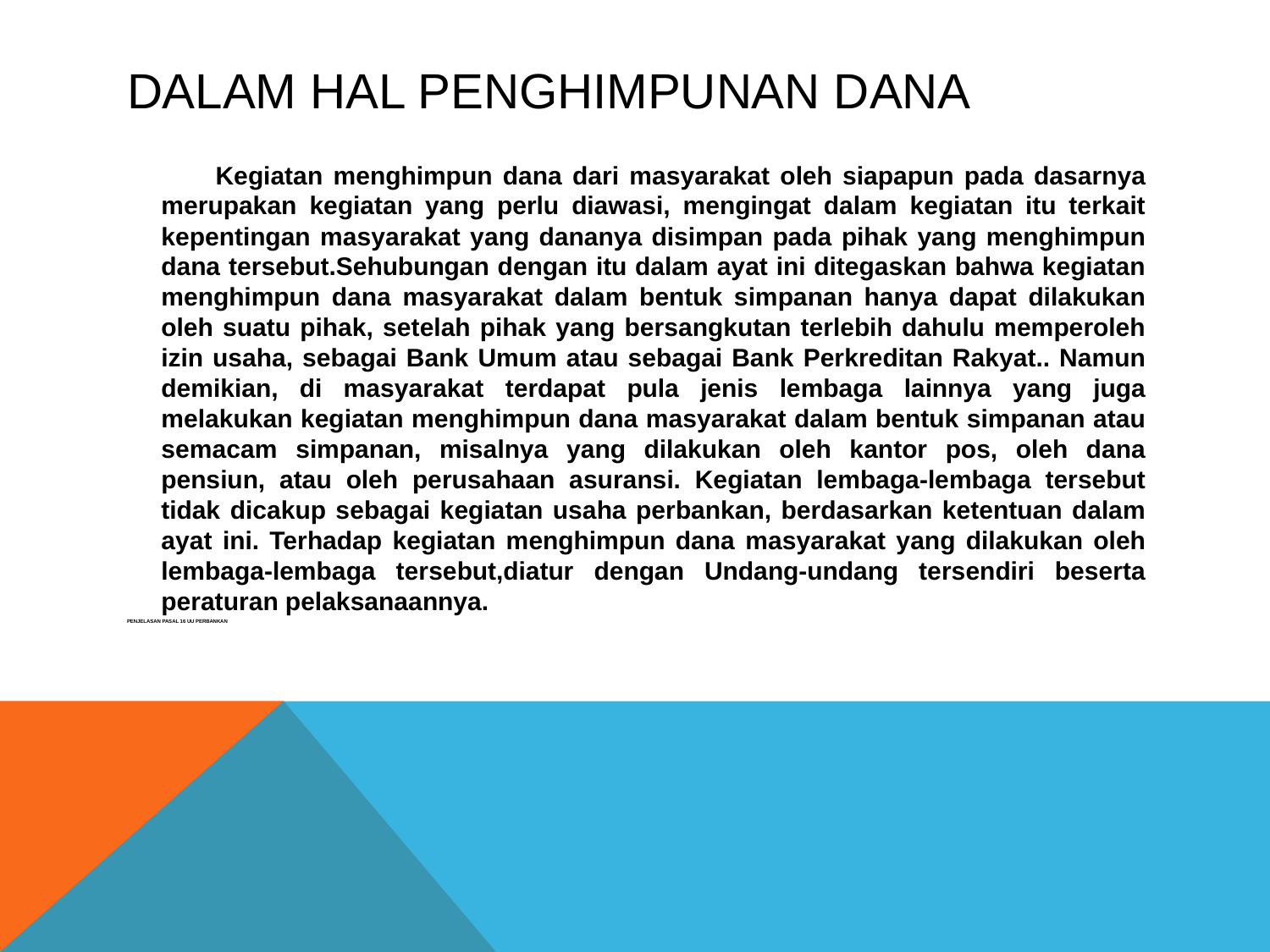

# DALAM HAL PENGHIMPUNAN DANA
                 Kegiatan menghimpun dana dari masyarakat oleh siapapun pada dasarnya merupakan kegiatan yang perlu diawasi, mengingat dalam kegiatan itu terkait kepentingan masyarakat yang dananya disimpan pada pihak yang menghimpun dana tersebut.Sehubungan dengan itu dalam ayat ini ditegaskan bahwa kegiatan menghimpun dana masyarakat dalam bentuk simpanan hanya dapat dilakukan oleh suatu pihak, setelah pihak yang bersangkutan terlebih dahulu memperoleh izin usaha, sebagai Bank Umum atau sebagai Bank Perkreditan Rakyat.. Namun demikian, di masyarakat terdapat pula jenis lembaga lainnya yang juga melakukan kegiatan menghimpun dana masyarakat dalam bentuk simpanan atau semacam simpanan, misalnya yang dilakukan oleh kantor pos, oleh dana pensiun, atau oleh perusahaan asuransi. Kegiatan lembaga-lembaga tersebut tidak dicakup sebagai kegiatan usaha perbankan, berdasarkan ketentuan dalam ayat ini. Terhadap kegiatan menghimpun dana masyarakat yang dilakukan oleh lembaga-lembaga tersebut,diatur dengan Undang-undang tersendiri beserta peraturan pelaksanaannya.
PENJELASAN PASAL 16 UU PERBANKAN